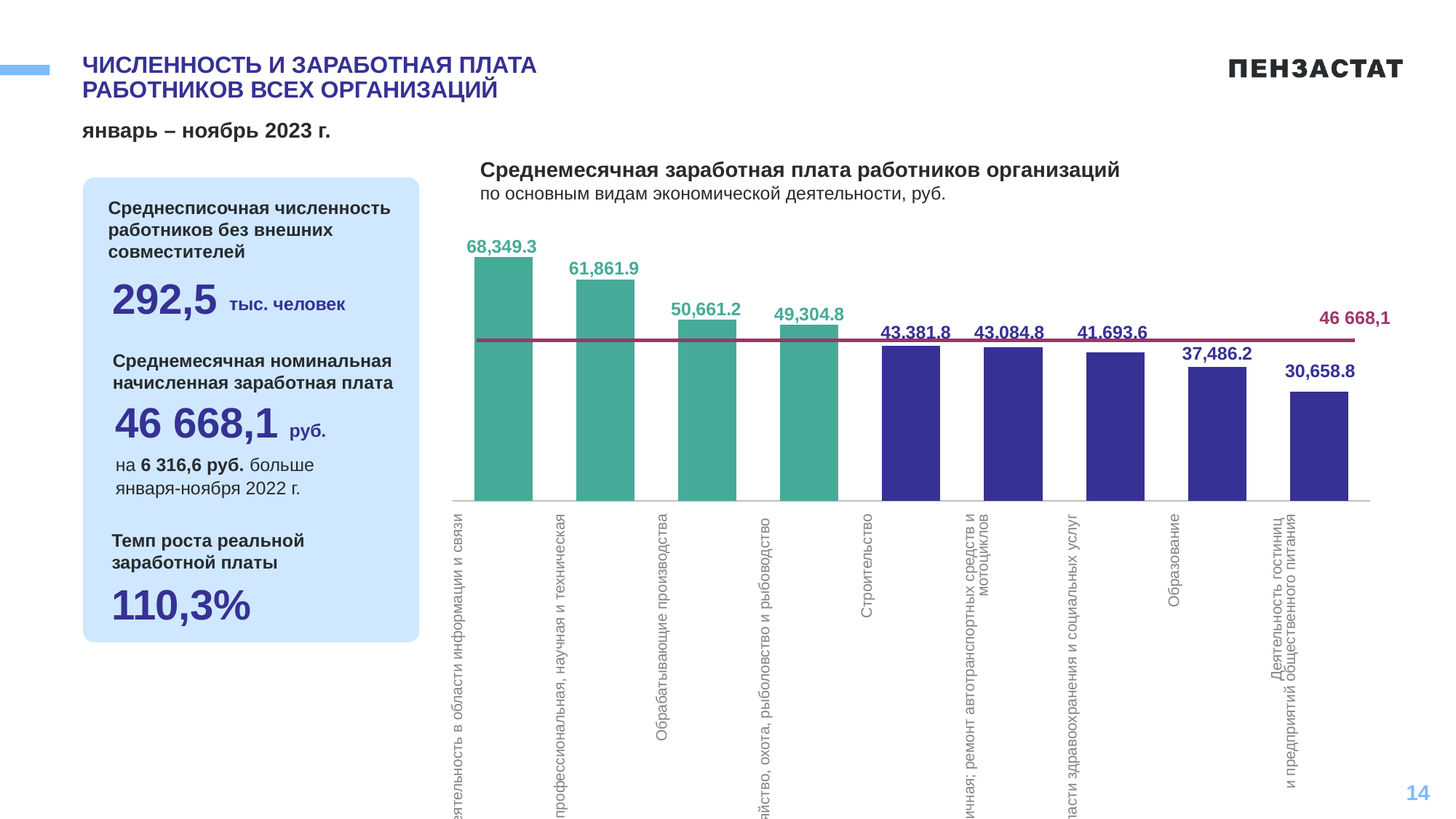

# ЧИСЛЕННОСТЬ И ЗАРАБОТНАЯ ПЛАТА РАБОТНИКОВ ВСЕХ ОРГАНИЗАЦИЙ
январь – ноябрь 2023 г.
Среднемесячная заработная плата работников организаций
по основным видам экономической деятельности, руб.

Среднесписочная численность работников без внешних совместителей

### Chart

| Category | Сентябрь 2020 г. к августу 2020 г. |
|---|---|
| Деятельность в области информации и связи | 68349.3 |
| Деятельность профессиональная, научная
и техническая | 61861.9 |
| Обрабатывающие производства | 50661.2 |
| Сельское, лесное хозяйство, охота, рыболовство и рыбоводство | 49304.8 |
| Строительство | 43381.8 |
| Торговля оптовая и розничная; ремонт автотранспортных средств и мотоциклов | 43084.8 |
| Деятельность в области здравоохранения
и социальных услуг | 41693.6 |
| Образование | 37486.2 |
| Деятельность гостиниц и предприятий общественного питания | 30658.8 |
292,5
тыс. человек
46 668,1
Среднемесячная номинальная начисленная заработная плата
46 668,1
руб.
на 6 316,6 руб. больше
января-ноября 2022 г.
| Деятельность в области информации и связи | Деятельность профессиональная, научная и техническая | Обрабатывающие производства | Сельское, лесное хозяйство, охота, рыболовство и рыбоводство | Строительство | Торговля оптовая и розничная; ремонт автотранспортных средств и мотоциклов | Деятельность в области здравоохранения и социальных услуг | Образование | Деятельность гостиниц и предприятий общественного питания |
| --- | --- | --- | --- | --- | --- | --- | --- | --- |
Темп роста реальной заработной платы
110,3%